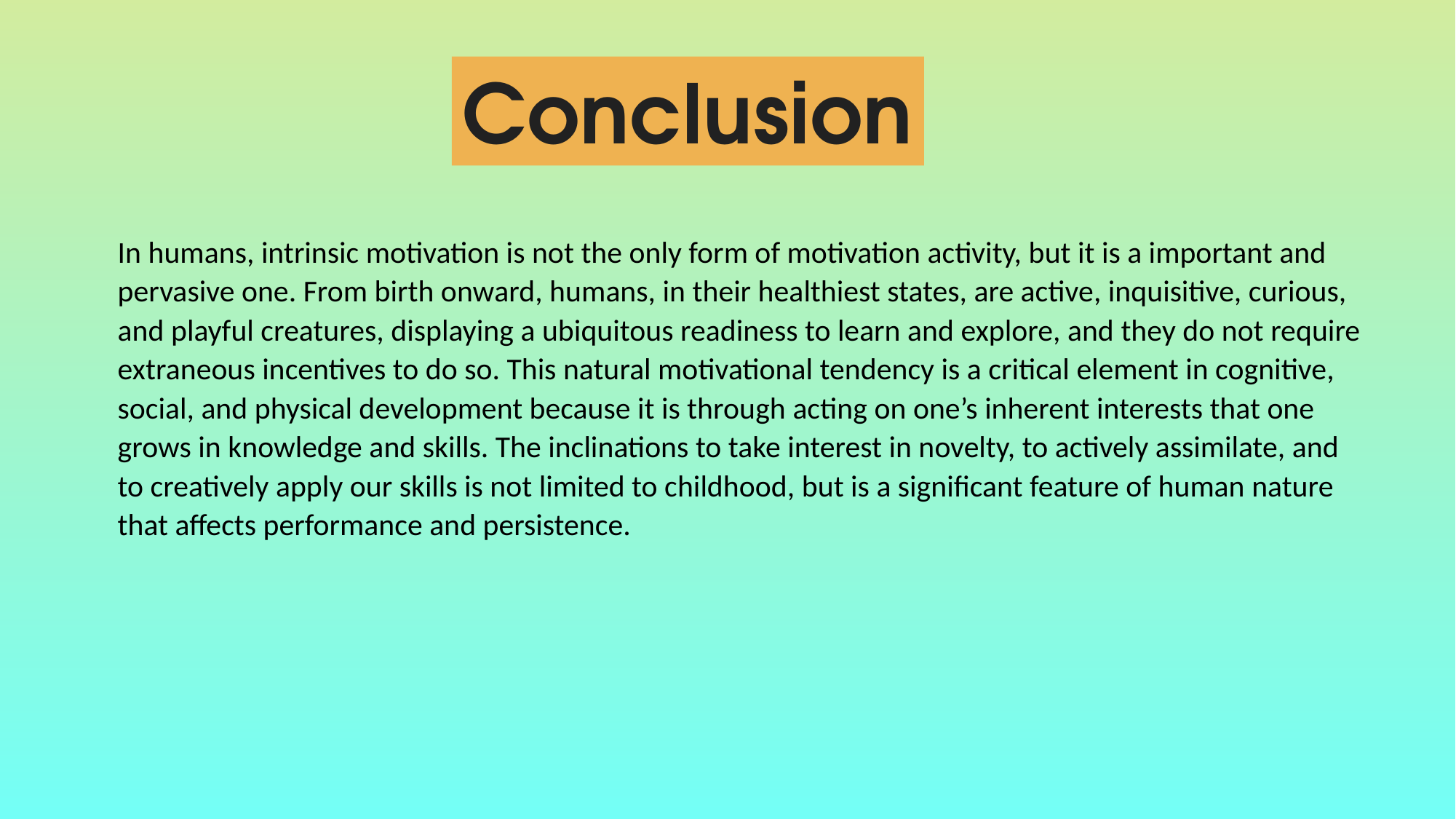

Conclusion
In humans, intrinsic motivation is not the only form of motivation activity, but it is a important and pervasive one. From birth onward, humans, in their healthiest states, are active, inquisitive, curious, and playful creatures, displaying a ubiquitous readiness to learn and explore, and they do not require extraneous incentives to do so. This natural motivational tendency is a critical element in cognitive, social, and physical development because it is through acting on one’s inherent interests that one grows in knowledge and skills. The inclinations to take interest in novelty, to actively assimilate, and to creatively apply our skills is not limited to childhood, but is a significant feature of human nature that affects performance and persistence.